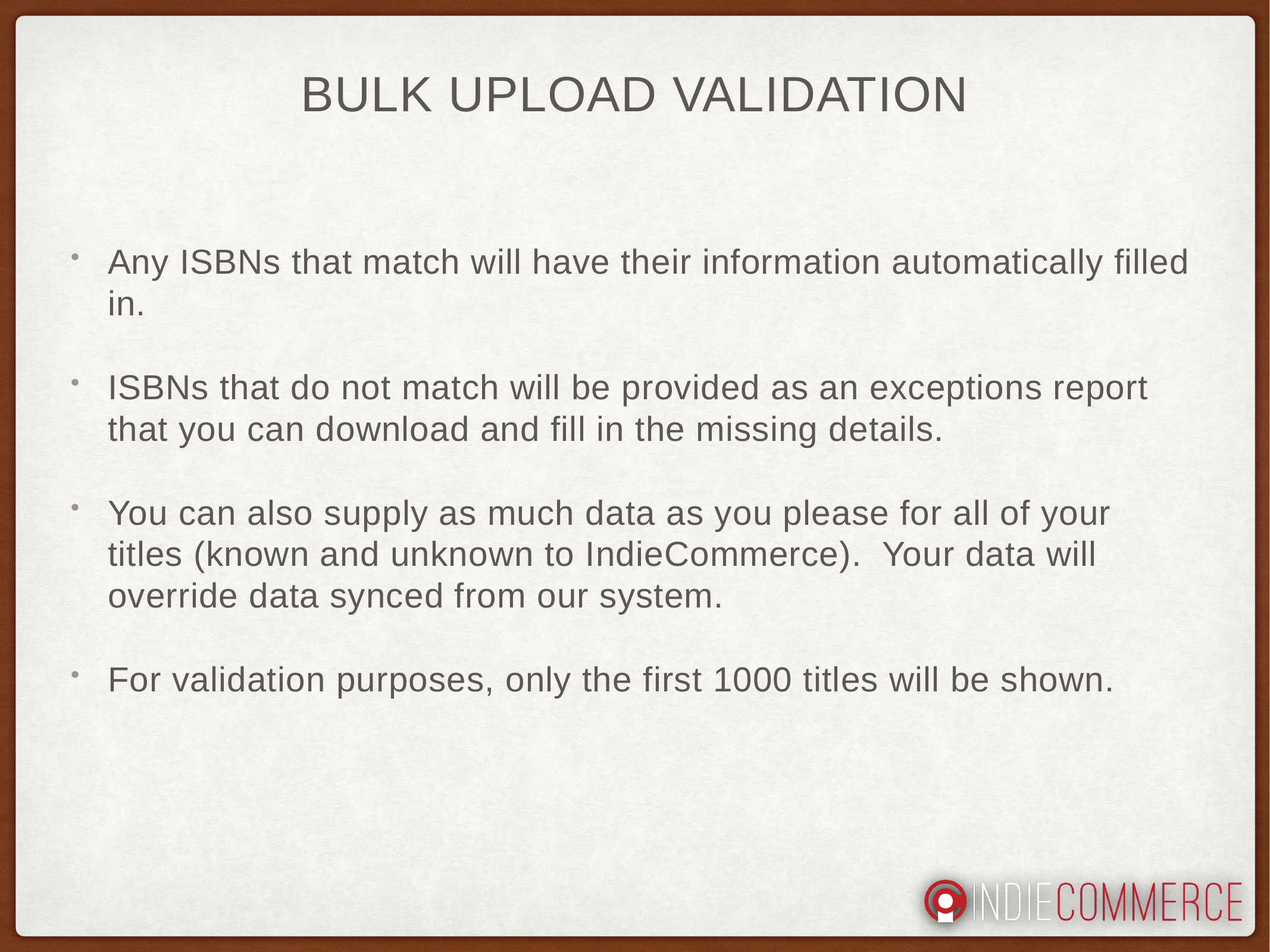

# Bulk Upload Validation
Any ISBNs that match will have their information automatically filled in.
ISBNs that do not match will be provided as an exceptions report that you can download and fill in the missing details.
You can also supply as much data as you please for all of your titles (known and unknown to IndieCommerce).  Your data will override data synced from our system.
For validation purposes, only the first 1000 titles will be shown.